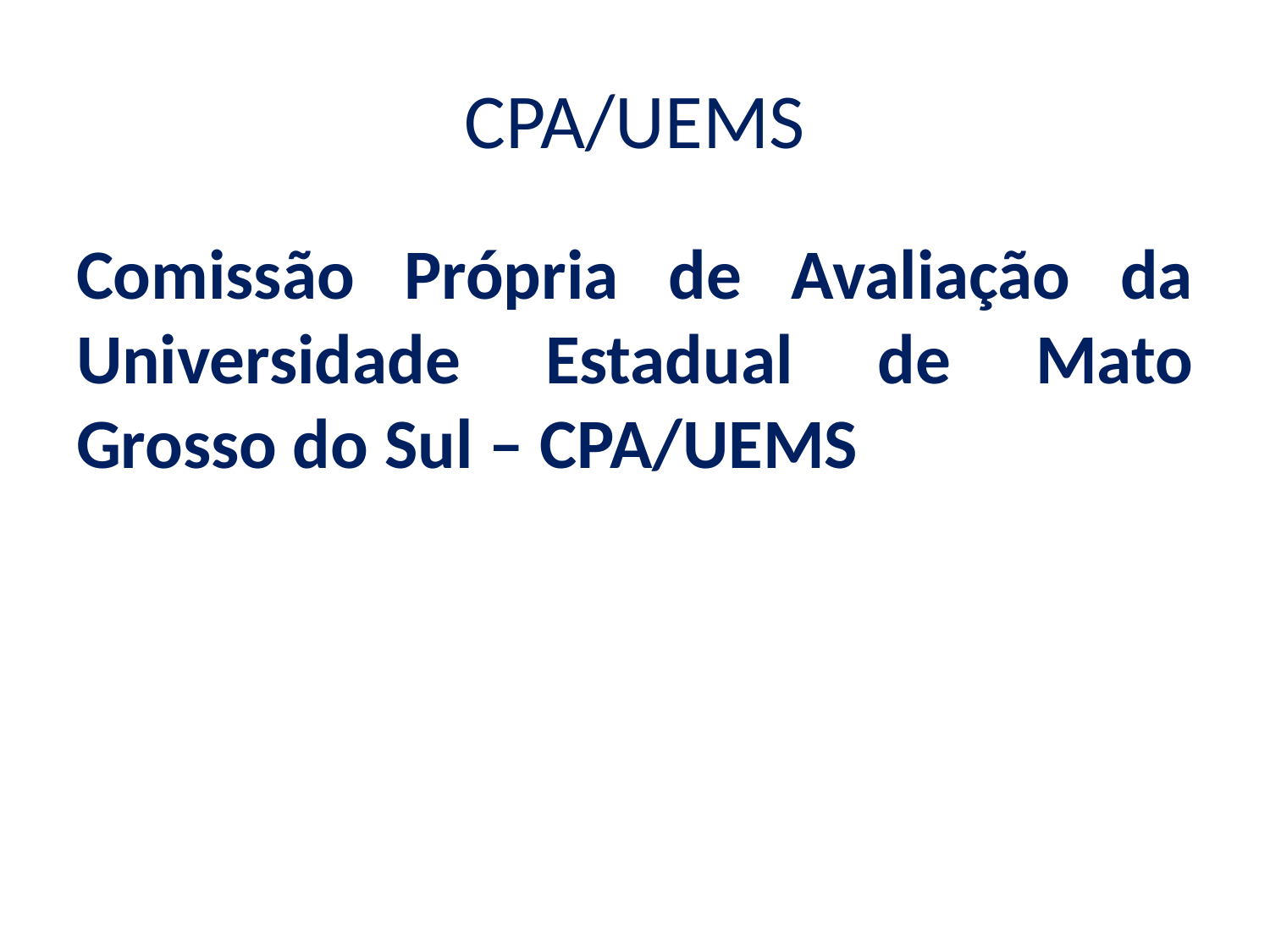

# CPA/UEMS
Comissão Própria de Avaliação da Universidade Estadual de Mato Grosso do Sul – CPA/UEMS